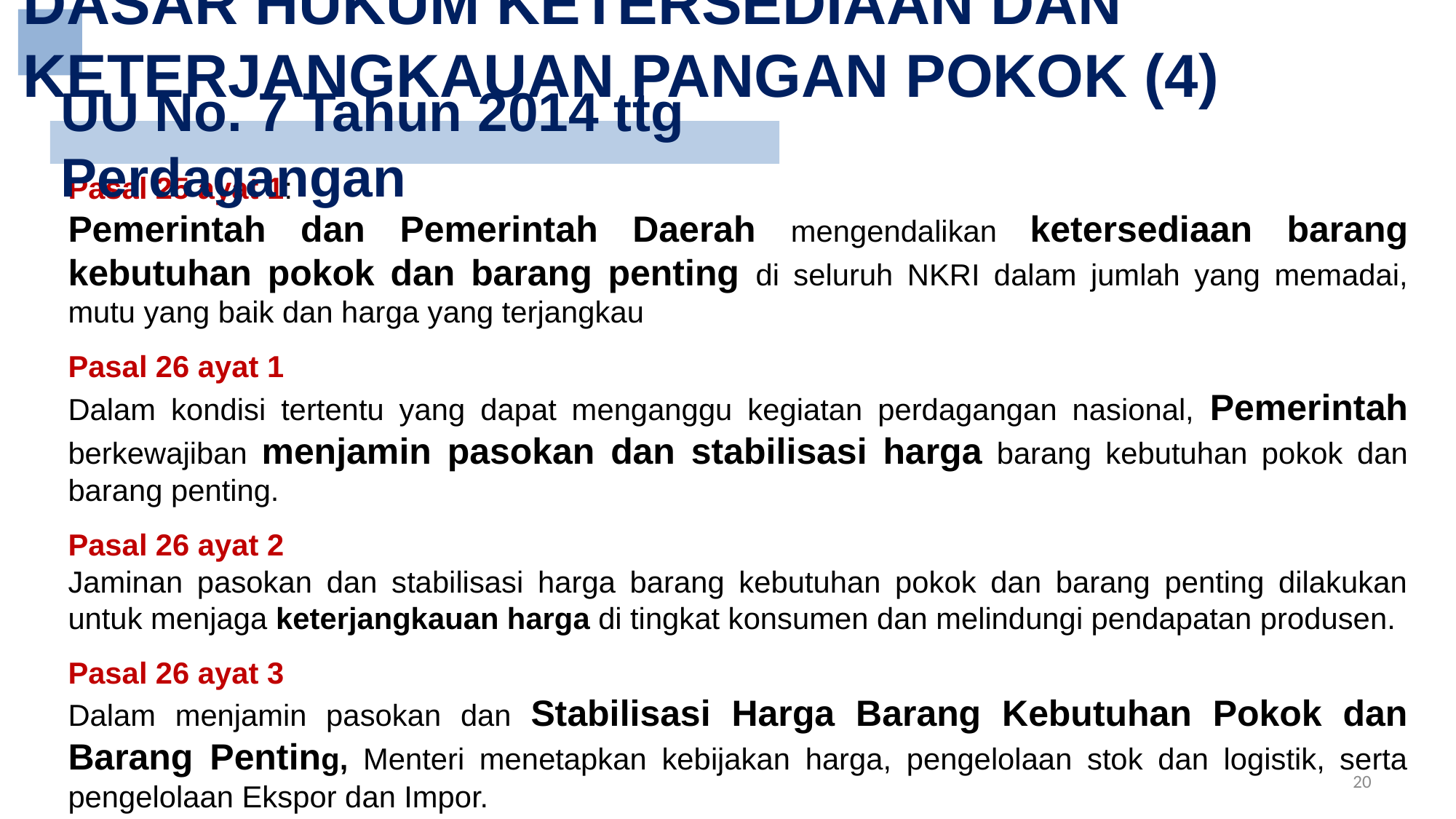

DASAR HUKUM KETERSEDIAAN DAN KETERJANGKAUAN PANGAN POKOK (4)

UU No. 7 Tahun 2014 ttg Perdagangan
Pasal 25 ayat 1:
Pemerintah dan Pemerintah Daerah mengendalikan ketersediaan barang kebutuhan pokok dan barang penting di seluruh NKRI dalam jumlah yang memadai, mutu yang baik dan harga yang terjangkau
Pasal 26 ayat 1
Dalam kondisi tertentu yang dapat menganggu kegiatan perdagangan nasional, Pemerintah berkewajiban menjamin pasokan dan stabilisasi harga barang kebutuhan pokok dan barang penting.
Pasal 26 ayat 2
Jaminan pasokan dan stabilisasi harga barang kebutuhan pokok dan barang penting dilakukan untuk menjaga keterjangkauan harga di tingkat konsumen dan melindungi pendapatan produsen.
Pasal 26 ayat 3
Dalam menjamin pasokan dan Stabilisasi Harga Barang Kebutuhan Pokok dan Barang Penting, Menteri menetapkan kebijakan harga, pengelolaan stok dan logistik, serta pengelolaan Ekspor dan Impor.
20